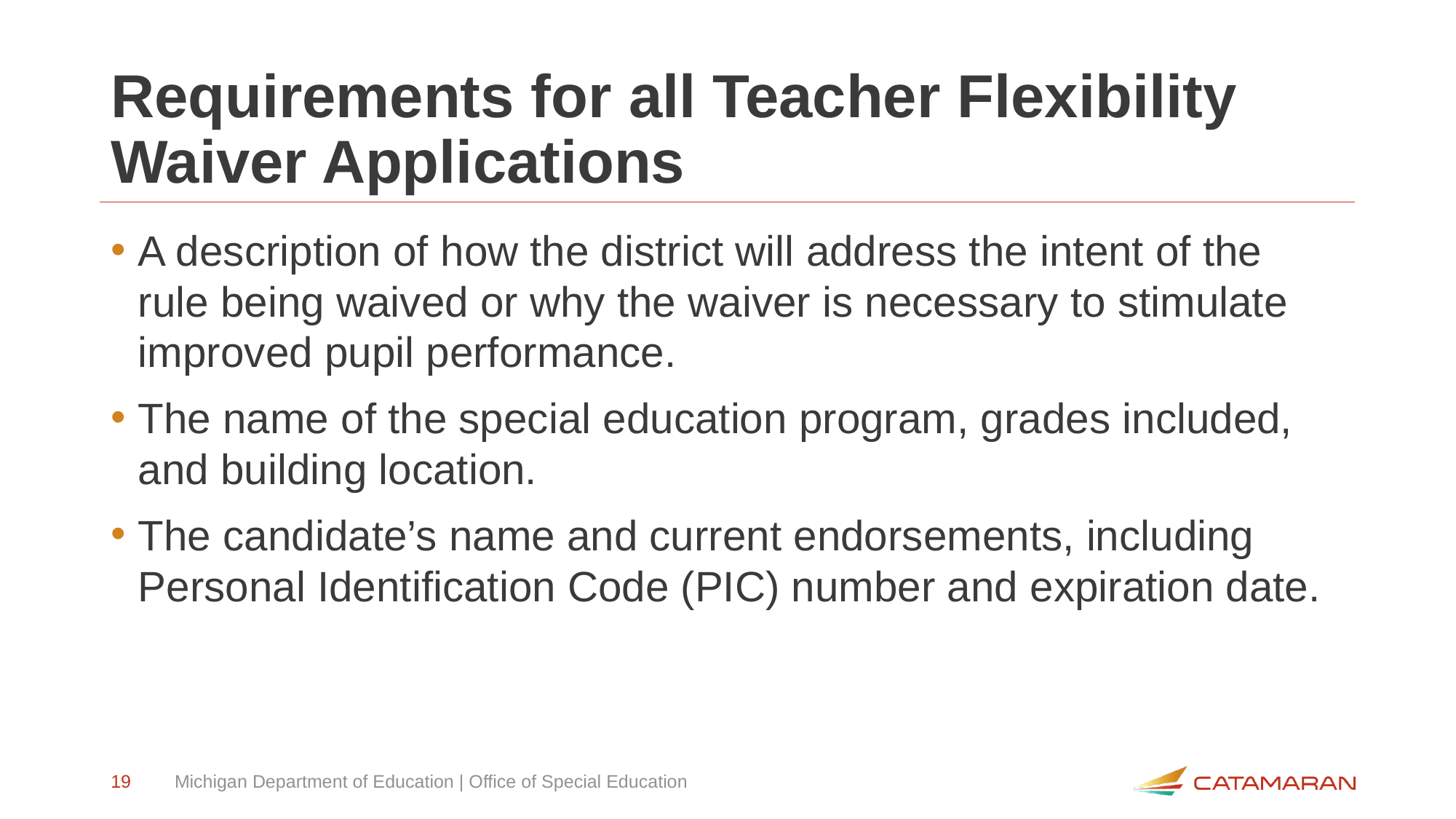

# Requirements for all Teacher Flexibility Waiver Applications
A description of how the district will address the intent of the rule being waived or why the waiver is necessary to stimulate improved pupil performance.
The name of the special education program, grades included, and building location.
The candidate’s name and current endorsements, including Personal Identification Code (PIC) number and expiration date.
19
Michigan Department of Education | Office of Special Education